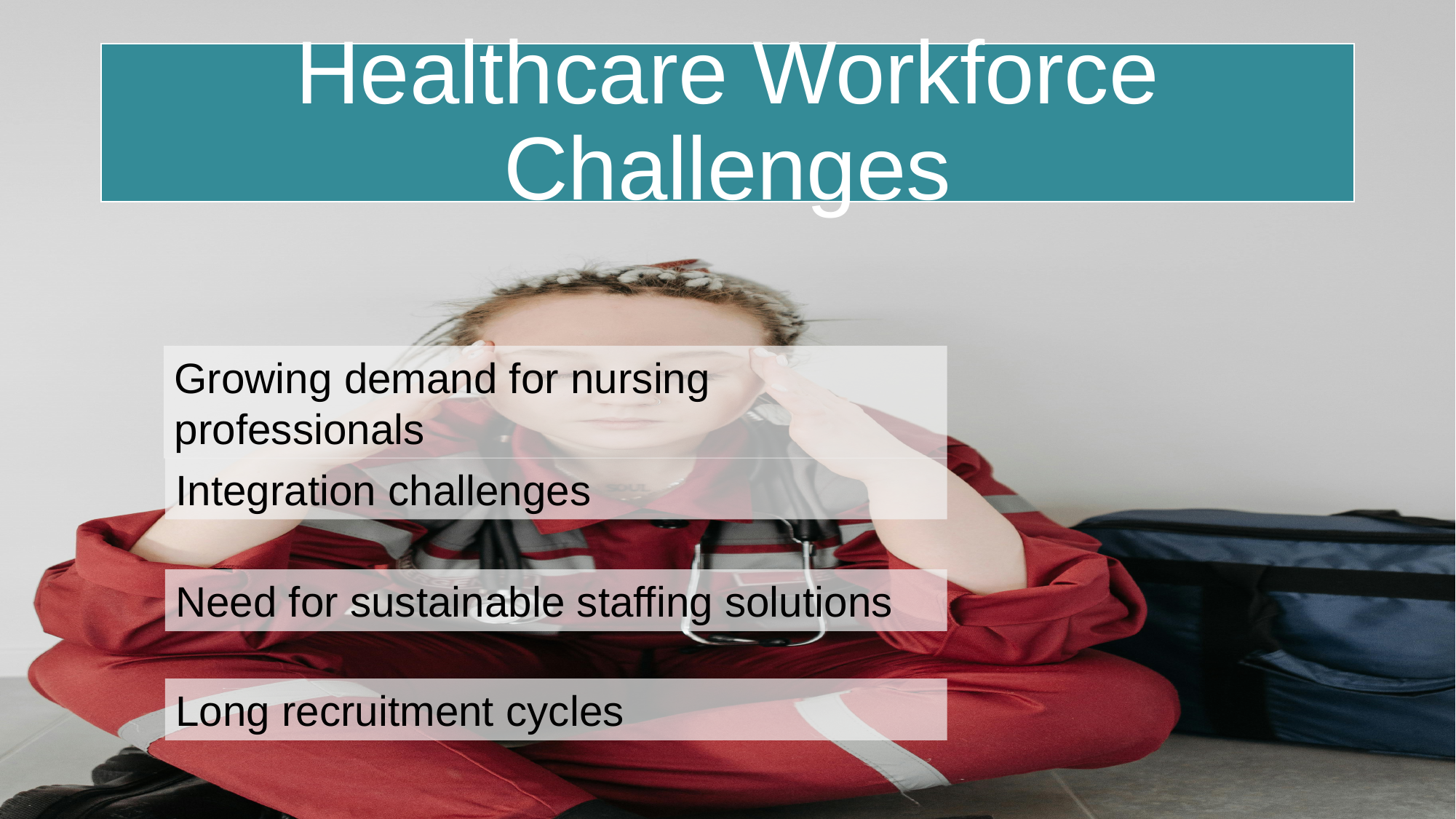

Healthcare Workforce Challenges
Growing demand for nursing professionals
Integration challenges
Need for sustainable staffing solutions
Long recruitment cycles